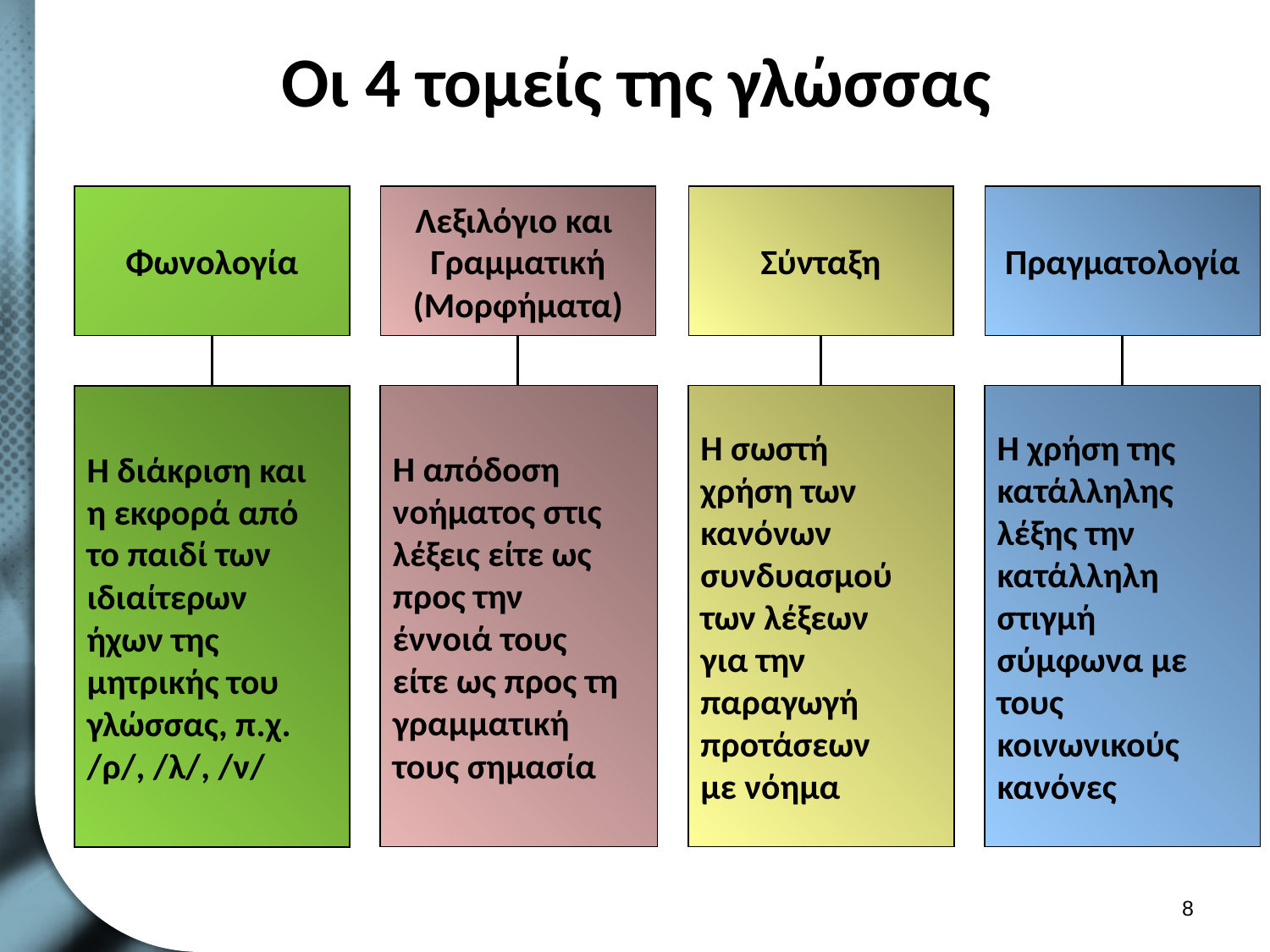

# Οι 4 τομείς της γλώσσας
Φωνολογία
Λεξιλόγιο και
Γραμματική
(Μορφήματα)
Σύνταξη
Πραγματολογία

Η απόδοση
νοήματος στις
λέξεις είτε ως
προς την
έννοιά τους
είτε ως προς τη
γραμματική
τους σημασία

Η σωστή
χρήση των
κανόνων
συνδυασμού
των λέξεων
για την
παραγωγή
προτάσεων
με νόημα

Η χρήση της
κατάλληλης
λέξης την
κατάλληλη
στιγμή
σύμφωνα με
τους
κοινωνικούς
κανόνες

Η διάκριση και
η εκφορά από
το παιδί των
ιδιαίτερων
ήχων της
μητρικής του
γλώσσας, π.χ.
/ρ/, /λ/, /ν/
8